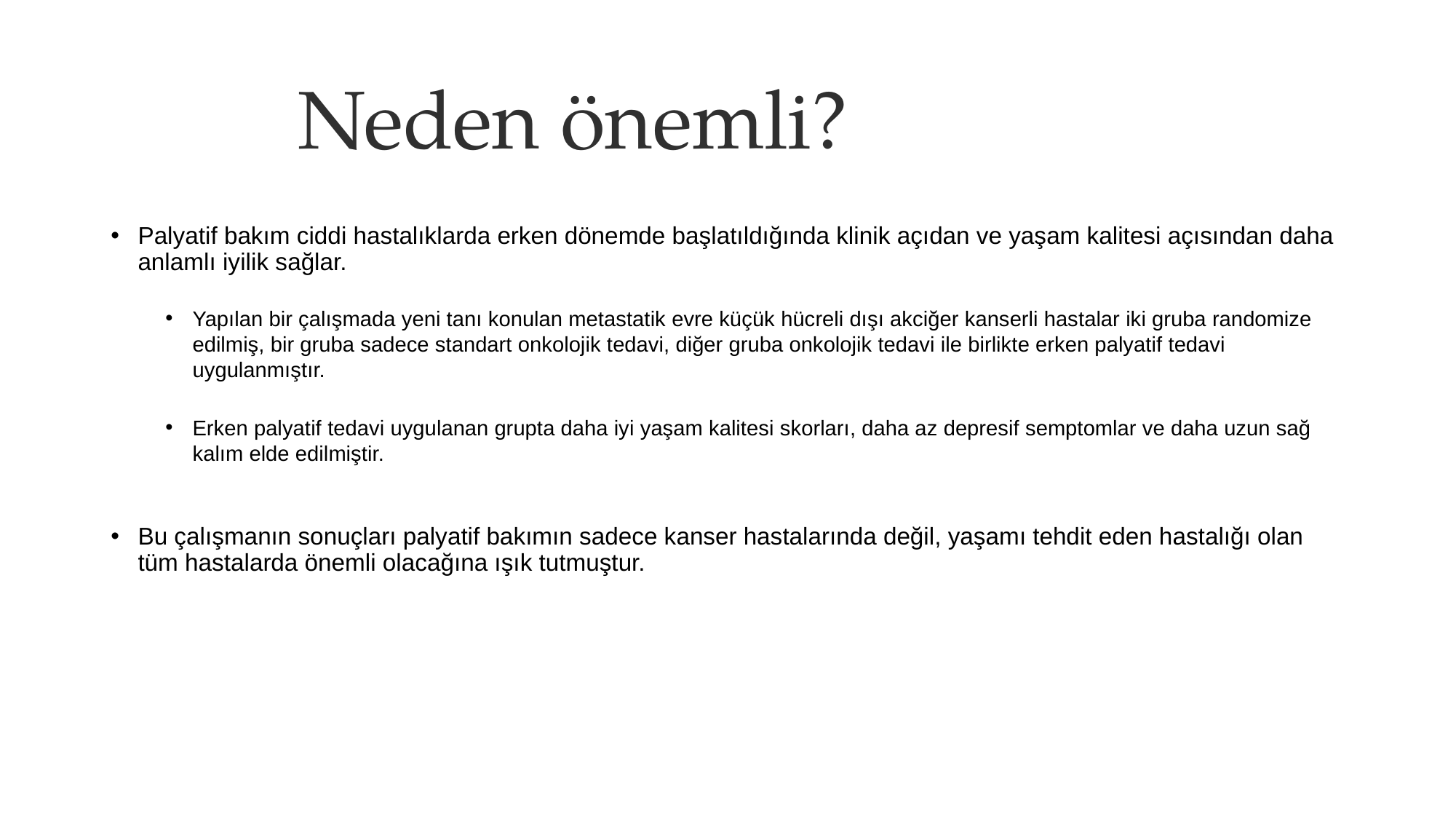

Neden önemli?
Palyatif bakım ciddi hastalıklarda erken dönemde başlatıldığında klinik açıdan ve yaşam kalitesi açısından daha anlamlı iyilik sağlar.

Yapılan bir çalışmada yeni tanı konulan metastatik evre küçük hücreli dışı akciğer kanserli hastalar iki gruba randomize edilmiş, bir gruba sadece standart onkolojik tedavi, diğer gruba onkolojik tedavi ile birlikte erken palyatif tedavi uygulanmıştır.

Erken palyatif tedavi uygulanan grupta daha iyi yaşam kalitesi skorları, daha az depresif semptomlar ve daha uzun sağ kalım elde edilmiştir.

Bu çalışmanın sonuçları palyatif bakımın sadece kanser hastalarında değil, yaşamı tehdit eden hastalığı olan tüm hastalarda önemli olacağına ışık tutmuştur.